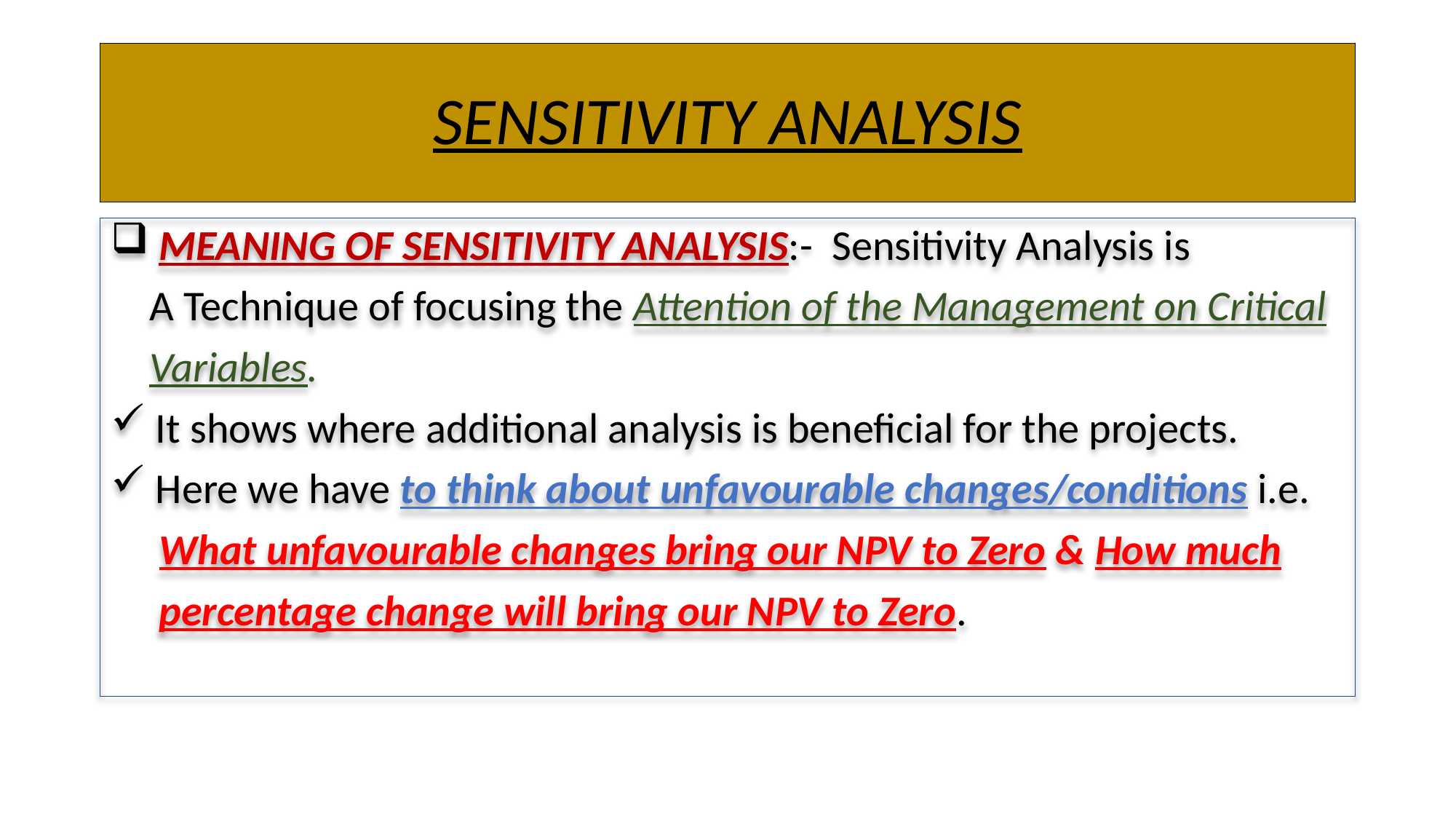

# SENSITIVITY ANALYSIS
 MEANING OF SENSITIVITY ANALYSIS:-  Sensitivity Analysis is
    A Technique of focusing the Attention of the Management on Critical
    Variables.
 It shows where additional analysis is beneficial for the projects.
 Here we have to think about unfavourable changes/conditions i.e.
     What unfavourable changes bring our NPV to Zero & How much
     percentage change will bring our NPV to Zero.